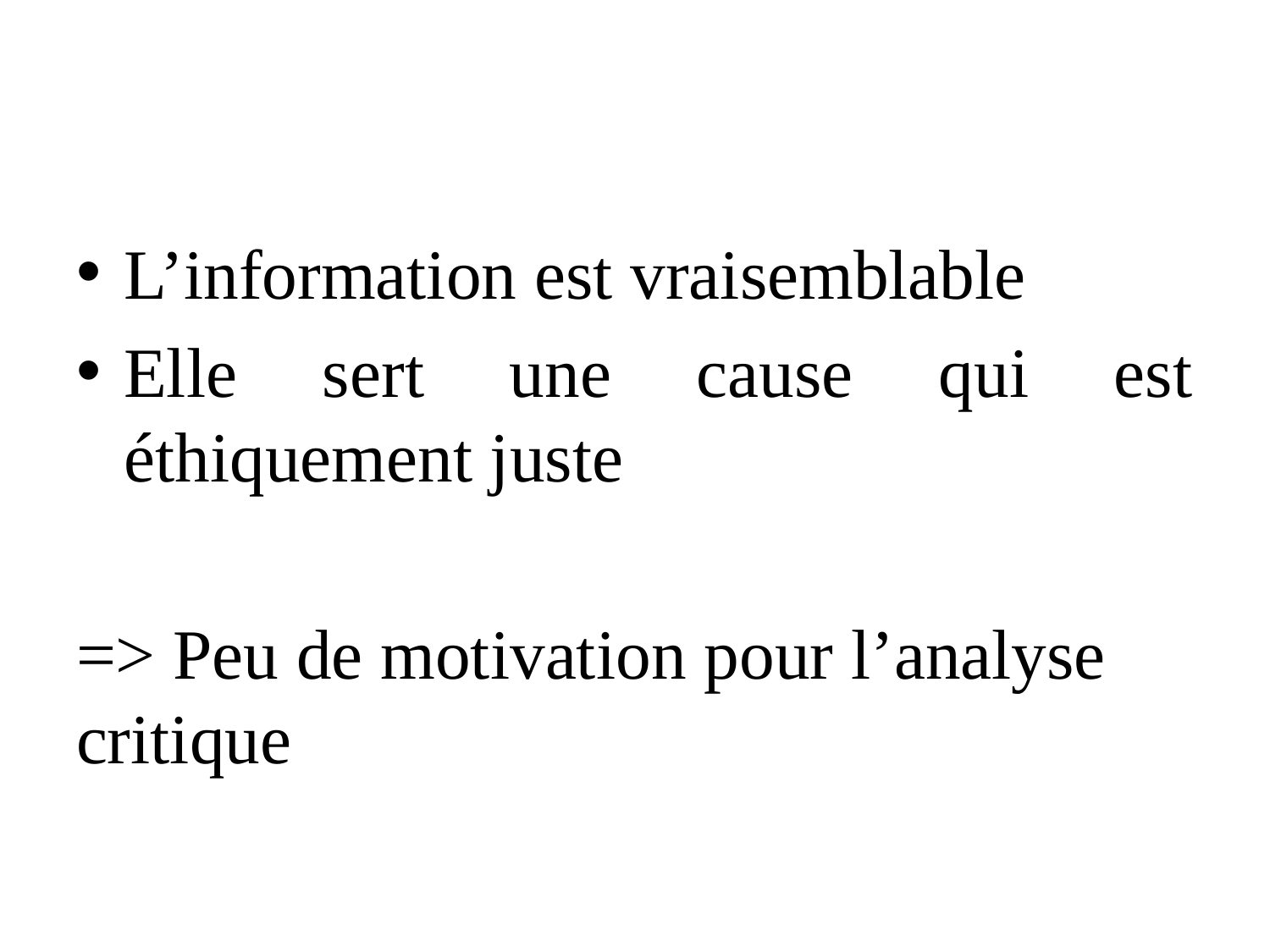

#
L’information est vraisemblable
Elle sert une cause qui est éthiquement juste

=> Peu de motivation pour l’analyse critique